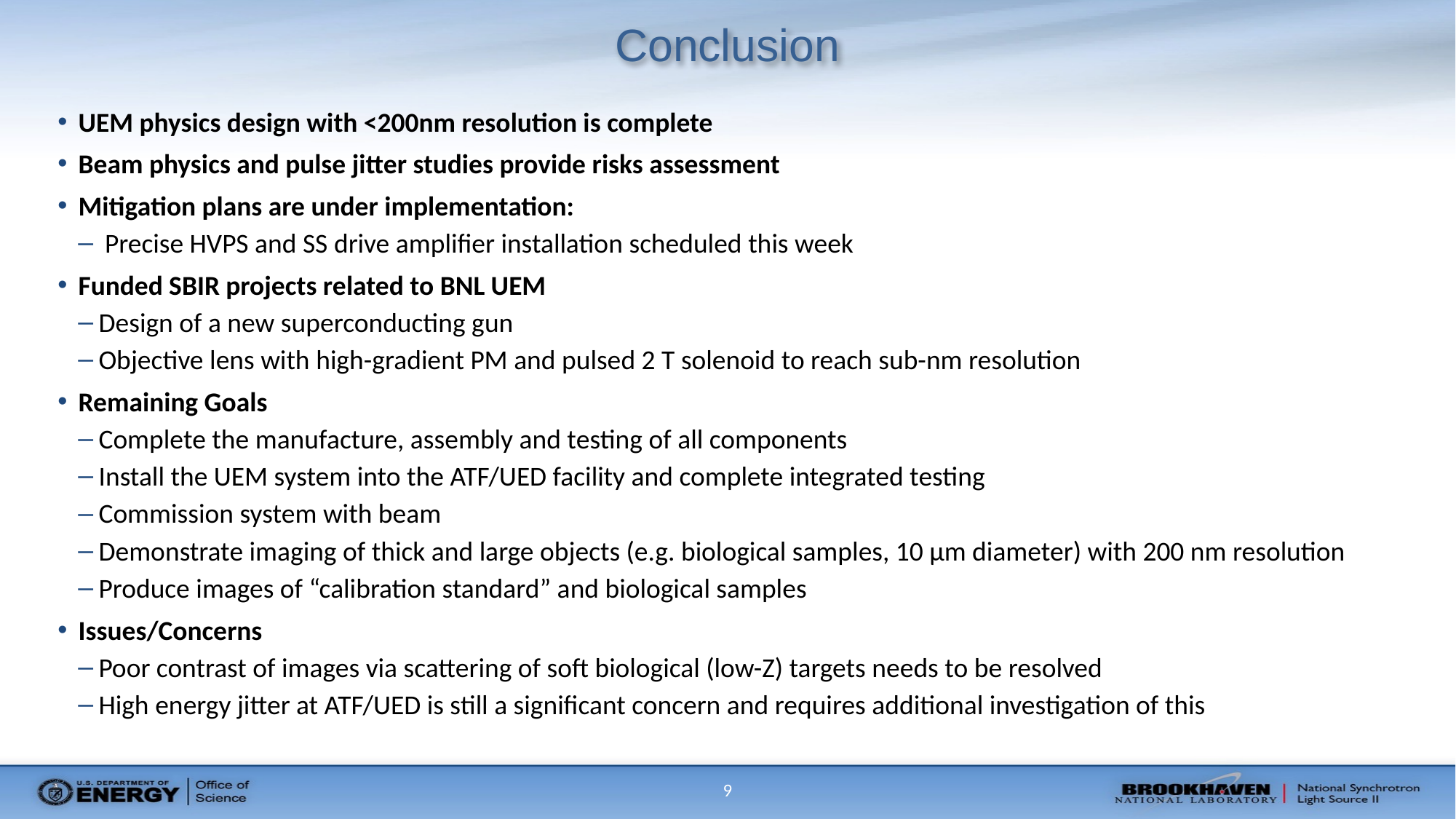

# Conclusion
UEM physics design with <200nm resolution is complete
Beam physics and pulse jitter studies provide risks assessment
Mitigation plans are under implementation:
 Precise HVPS and SS drive amplifier installation scheduled this week
Funded SBIR projects related to BNL UEM
Design of a new superconducting gun
Objective lens with high-gradient PM and pulsed 2 T solenoid to reach sub-nm resolution
Remaining Goals
Complete the manufacture, assembly and testing of all components
Install the UEM system into the ATF/UED facility and complete integrated testing
Commission system with beam
Demonstrate imaging of thick and large objects (e.g. biological samples, 10 µm diameter) with 200 nm resolution
Produce images of “calibration standard” and biological samples
Issues/Concerns
Poor contrast of images via scattering of soft biological (low-Z) targets needs to be resolved
High energy jitter at ATF/UED is still a significant concern and requires additional investigation of this